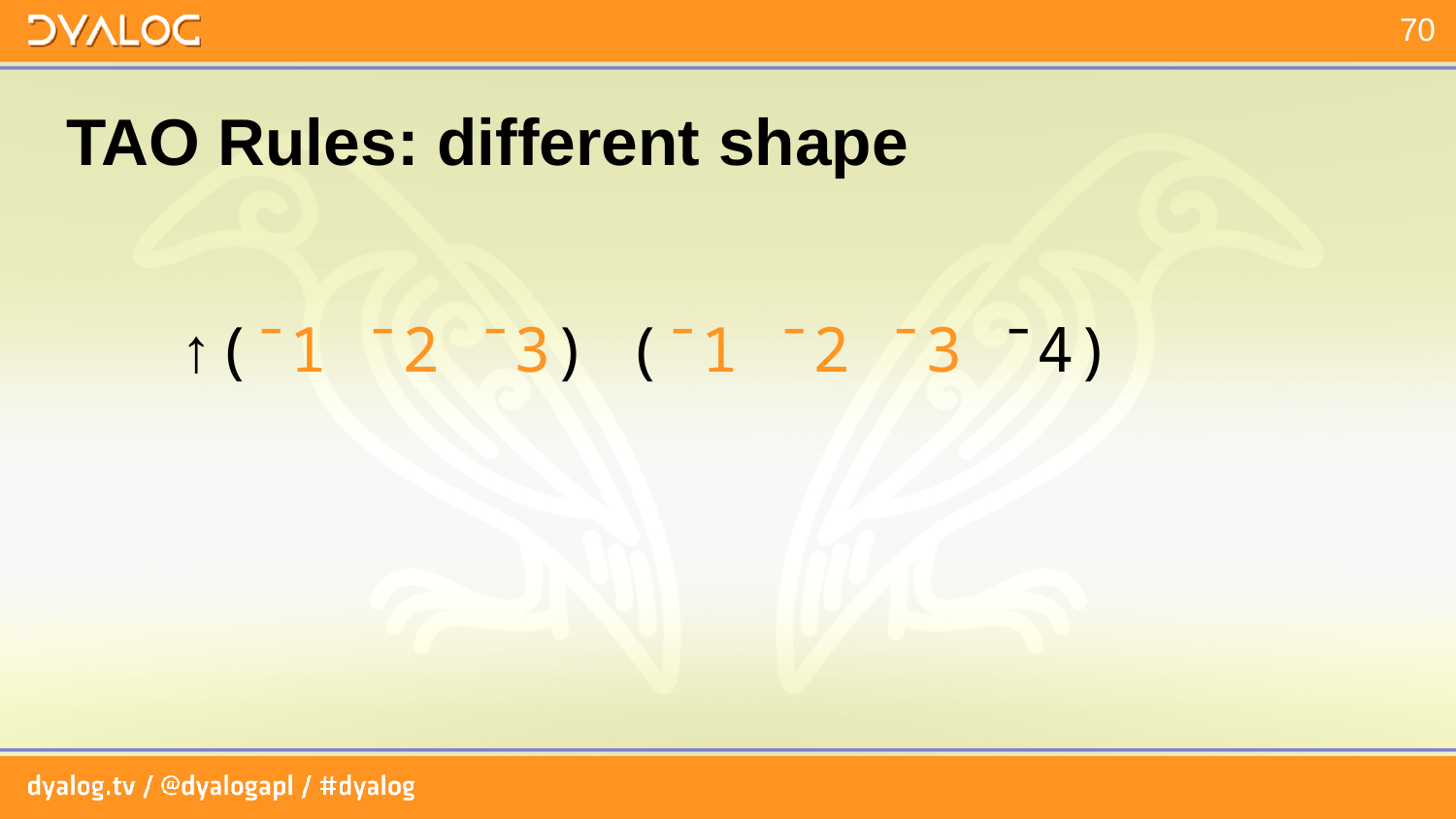

# TAO Rules: different shape

   ↑(¯1 ¯2 ¯3) (¯1 ¯2 ¯3 ¯4)